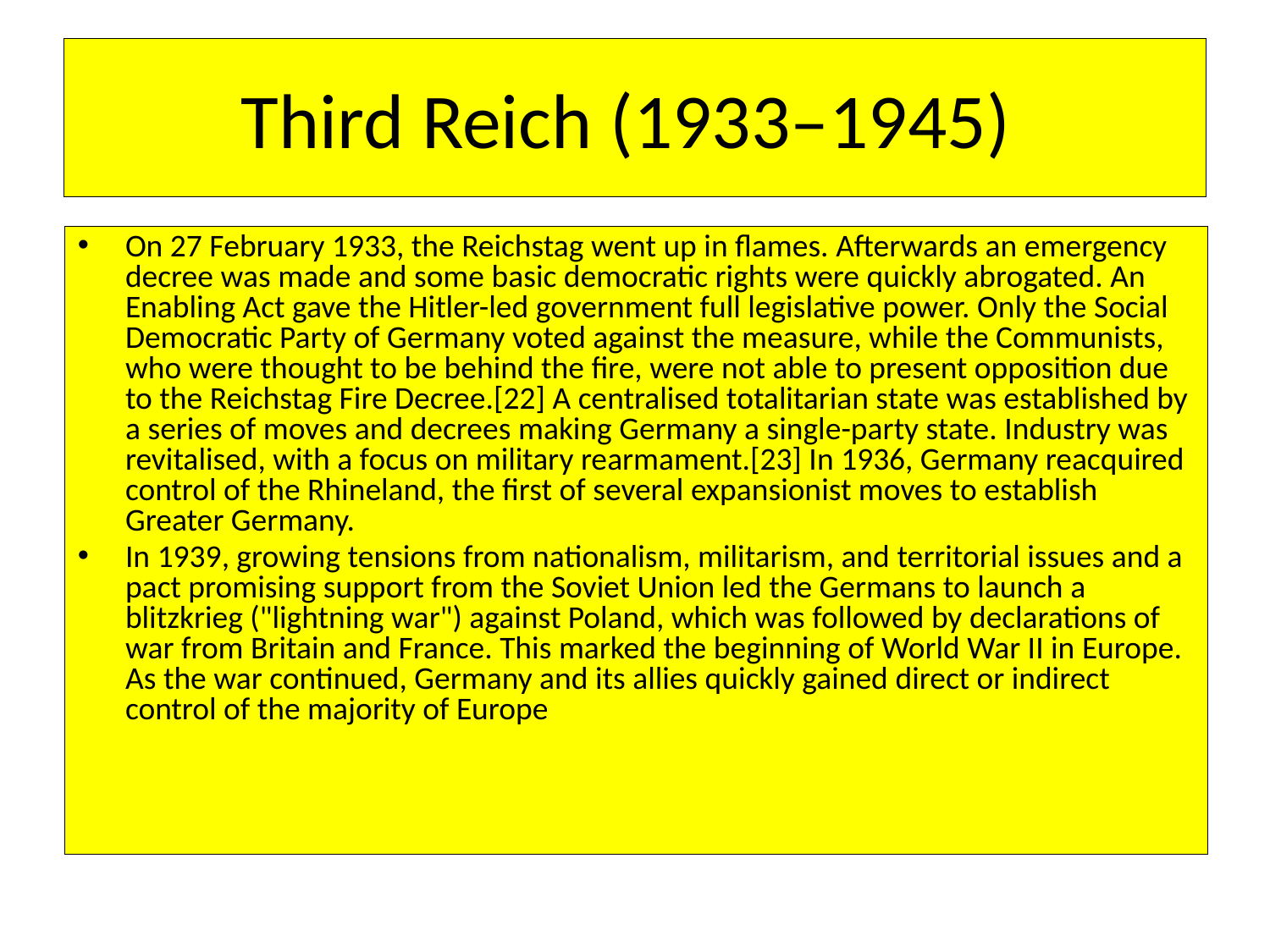

# Third Reich (1933–1945)
On 27 February 1933, the Reichstag went up in flames. Afterwards an emergency decree was made and some basic democratic rights were quickly abrogated. An Enabling Act gave the Hitler-led government full legislative power. Only the Social Democratic Party of Germany voted against the measure, while the Communists, who were thought to be behind the fire, were not able to present opposition due to the Reichstag Fire Decree.[22] A centralised totalitarian state was established by a series of moves and decrees making Germany a single-party state. Industry was revitalised, with a focus on military rearmament.[23] In 1936, Germany reacquired control of the Rhineland, the first of several expansionist moves to establish Greater Germany.
In 1939, growing tensions from nationalism, militarism, and territorial issues and a pact promising support from the Soviet Union led the Germans to launch a blitzkrieg ("lightning war") against Poland, which was followed by declarations of war from Britain and France. This marked the beginning of World War II in Europe. As the war continued, Germany and its allies quickly gained direct or indirect control of the majority of Europe